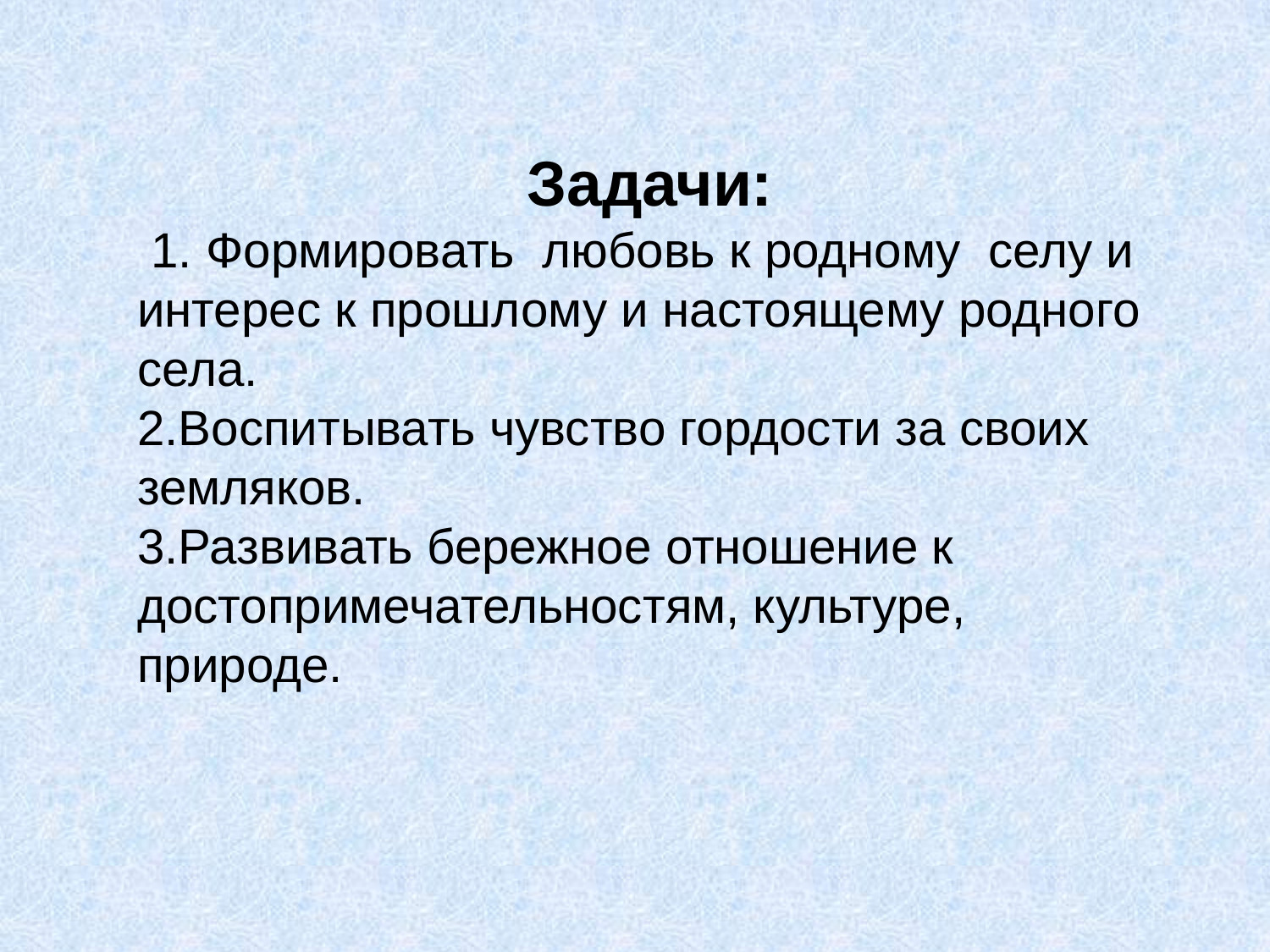

Задачи:
 1. Формировать  любовь к родному  селу и интерес к прошлому и настоящему родного села.
2.Воспитывать чувство гордости за своих земляков.
3.Развивать бережное отношение к достопримечательностям, культуре,
природе.